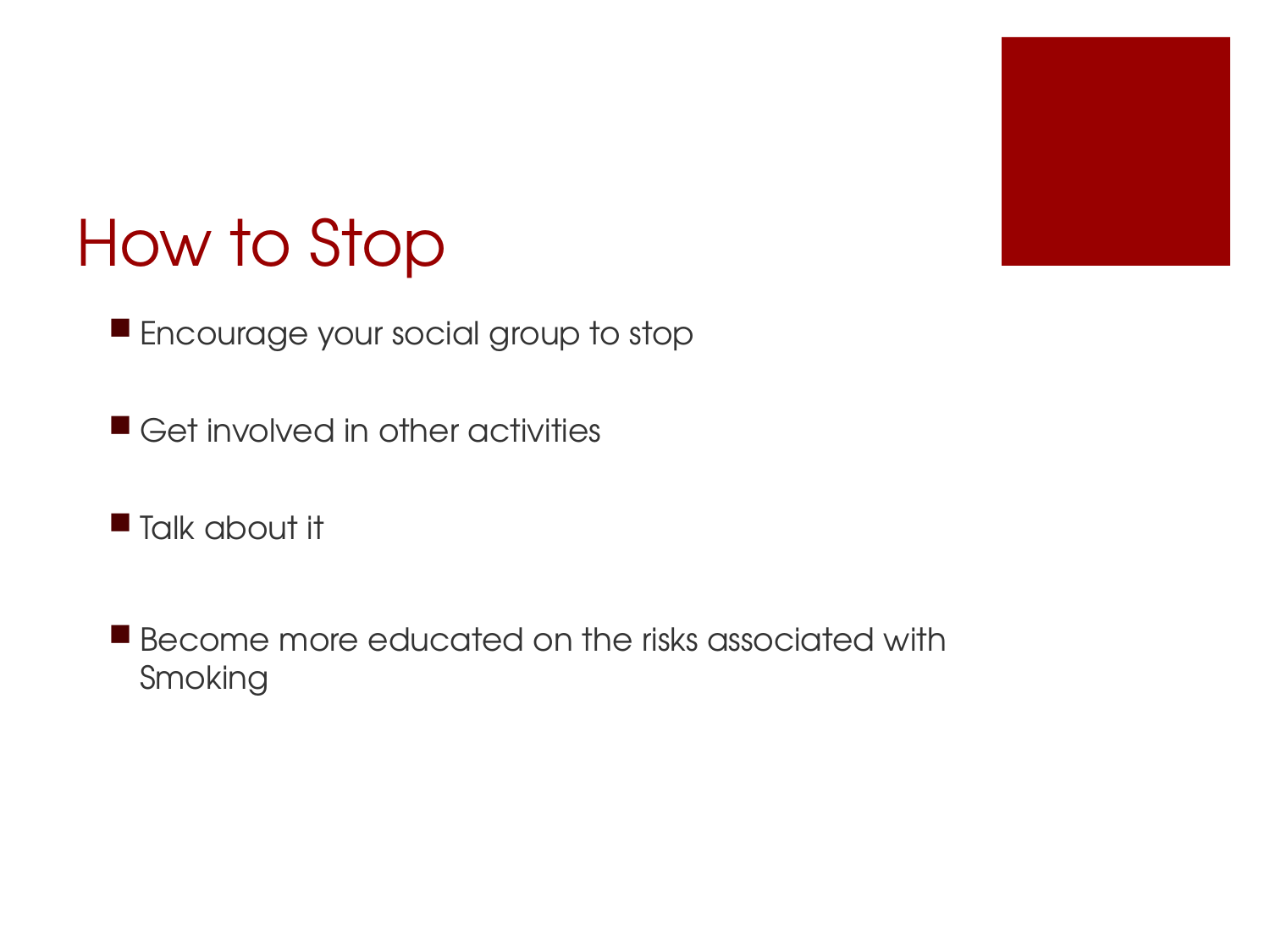

# How to Stop
Encourage your social group to stop

Get involved in other activities

Talk about it

Become more educated on the risks associated with Smoking